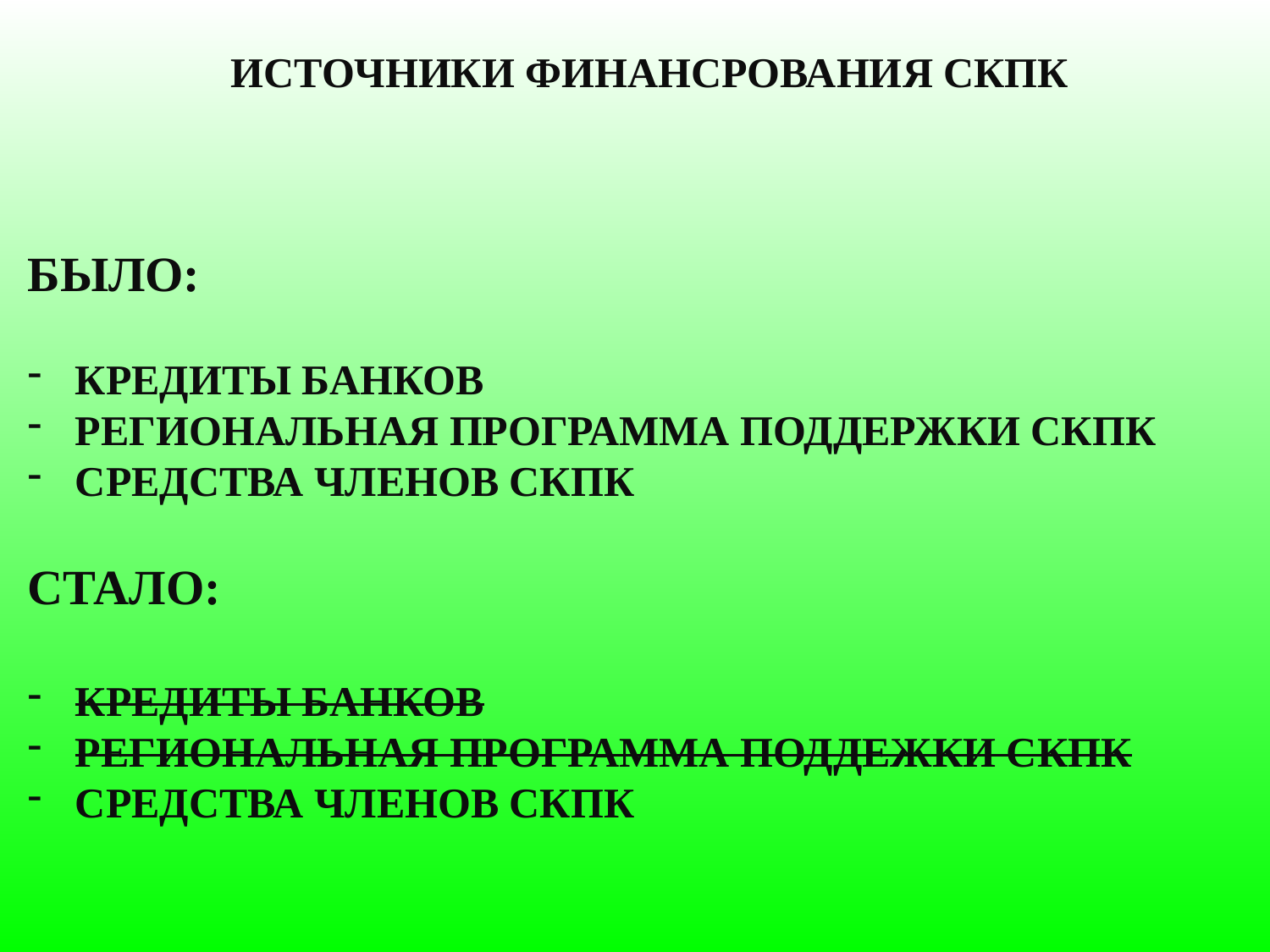

ИСТОЧНИКИ ФИНАНСРОВАНИЯ СКПК

БЫЛО:

КРЕДИТЫ БАНКОВ
РЕГИОНАЛЬНАЯ ПРОГРАММА ПОДДЕРЖКИ СКПК
СРЕДСТВА ЧЛЕНОВ СКПК

СТАЛО:

КРЕДИТЫ БАНКОВ
РЕГИОНАЛЬНАЯ ПРОГРАММА ПОДДЕЖКИ СКПК
СРЕДСТВА ЧЛЕНОВ СКПК